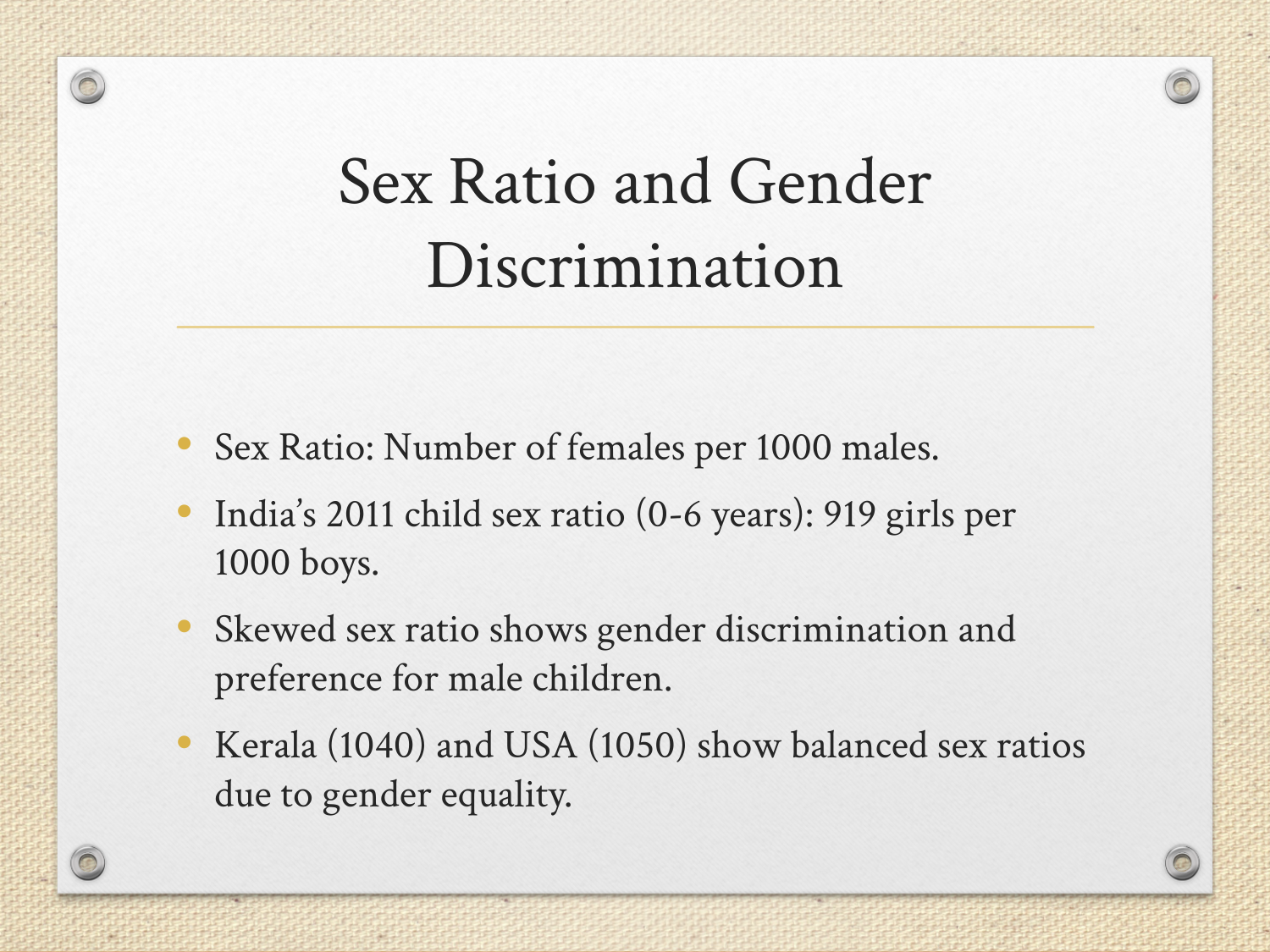

# Sex Ratio and Gender Discrimination

Sex Ratio: Number of females per 1000 males.
India’s 2011 child sex ratio (0-6 years): 919 girls per 1000 boys.
Skewed sex ratio shows gender discrimination and preference for male children.
Kerala (1040) and USA (1050) show balanced sex ratios due to gender equality.